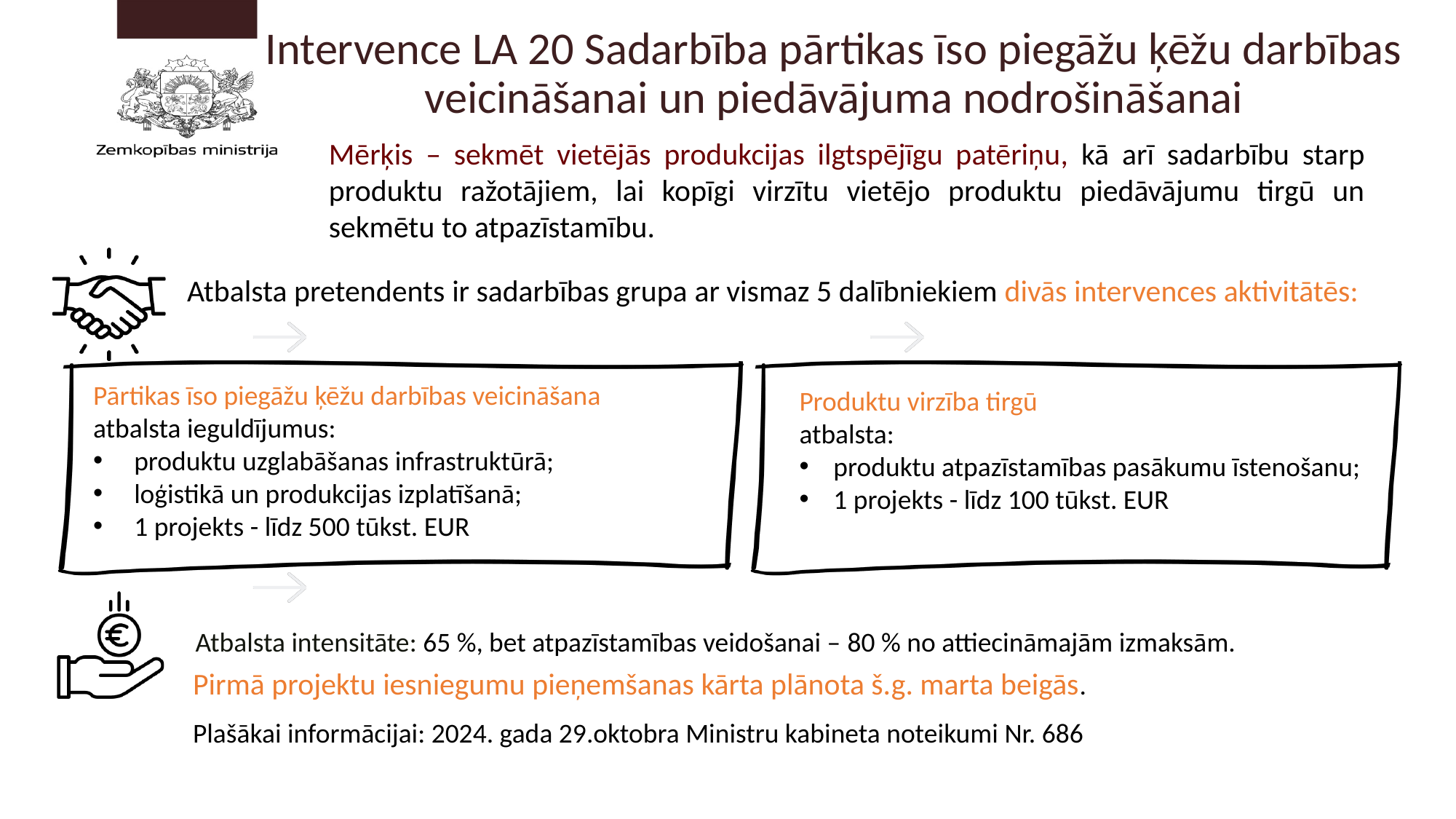

Intervence LA 20 Sadarbība pārtikas īso piegāžu ķēžu darbības veicināšanai un piedāvājuma nodrošināšanai
Mērķis – sekmēt vietējās produkcijas ilgtspējīgu patēriņu, kā arī sadarbību starp produktu ražotājiem, lai kopīgi virzītu vietējo produktu piedāvājumu tirgū un sekmētu to atpazīstamību.

Atbalsta pretendents ir sadarbības grupa ar vismaz 5 dalībniekiem divās intervences aktivitātēs:

Pārtikas īso piegāžu ķēžu darbības veicināšana
atbalsta ieguldījumus:
produktu uzglabāšanas infrastruktūrā;
loģistikā un produkcijas izplatīšanā;
1 projekts - līdz 500 tūkst. EUR

Produktu virzība tirgū
atbalsta:
produktu atpazīstamības pasākumu īstenošanu;
1 projekts - līdz 100 tūkst. EUR

Atbalsta intensitāte: 65 %, bet atpazīstamības veidošanai – 80 % no attiecināmajām izmaksām.
Pirmā projektu iesniegumu pieņemšanas kārta plānota š.g. marta beigās.
Plašākai informācijai: 2024. gada 29.oktobra Ministru kabineta noteikumi Nr. 686